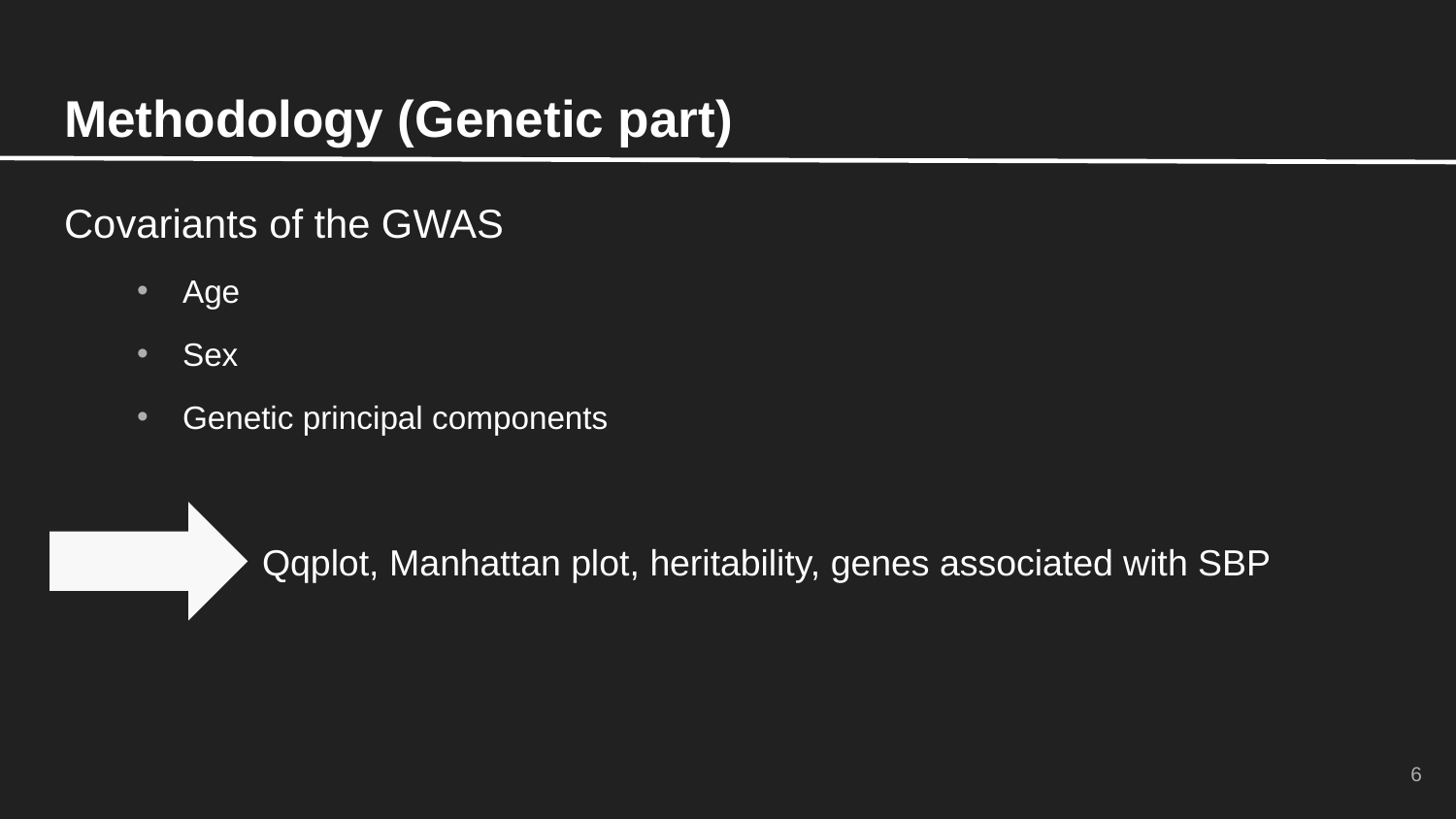

# Methodology (Genetic part)
Covariants of the GWAS
Age
Sex
Genetic principal components

Qqplot, Manhattan plot, heritability, genes associated with SBP
6